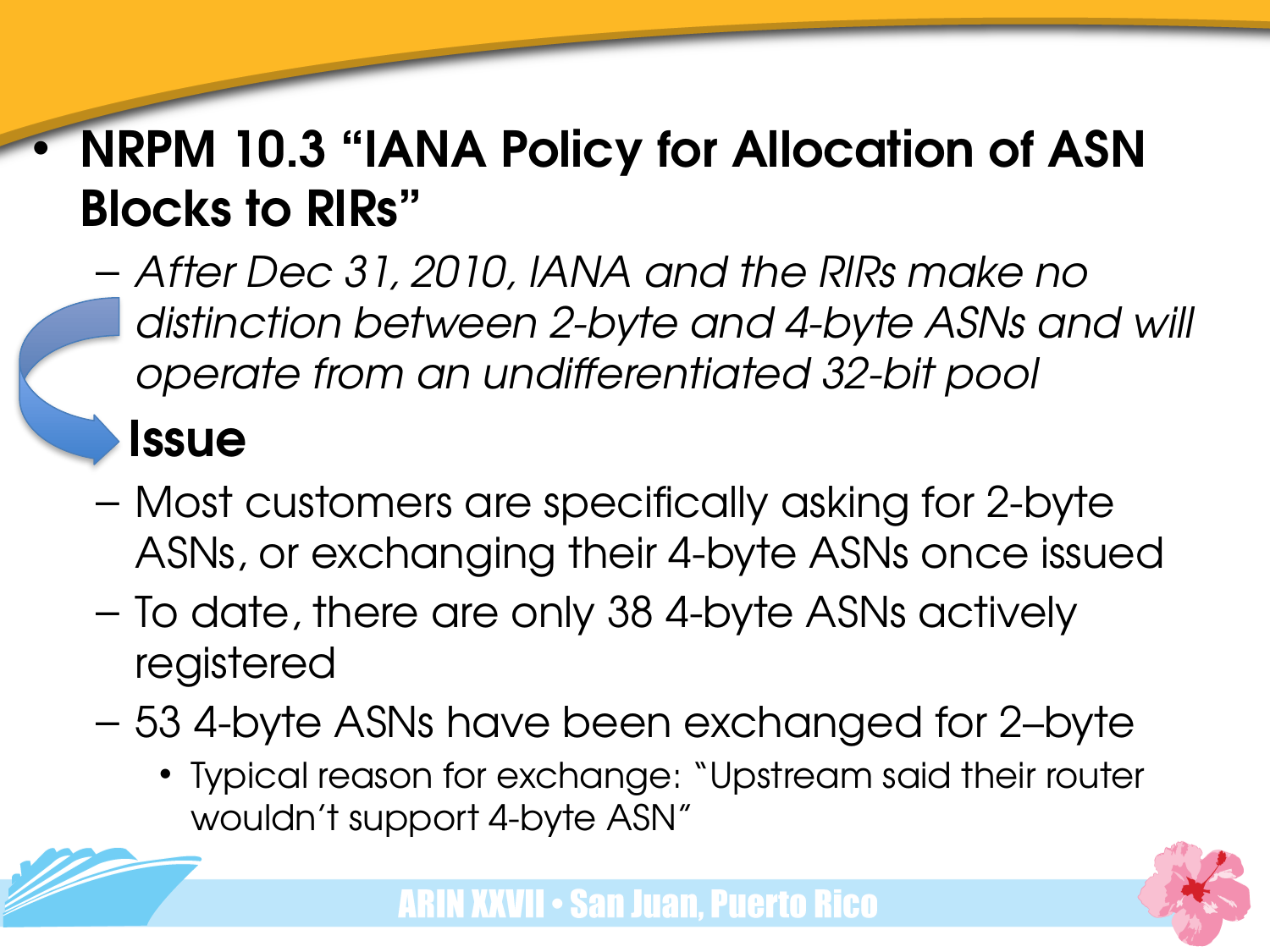

NRPM 10.3 “IANA Policy for Allocation of ASN Blocks to RIRs”
After Dec 31, 2010, IANA and the RIRs make no distinction between 2-byte and 4-byte ASNs and will operate from an undifferentiated 32-bit pool
       Issue
Most customers are specifically asking for 2-byte ASNs, or exchanging their 4-byte ASNs once issued
To date, there are only 38 4-byte ASNs actively registered
53 4-byte ASNs have been exchanged for 2–byte
Typical reason for exchange: “Upstream said their router wouldn’t support 4-byte ASN”